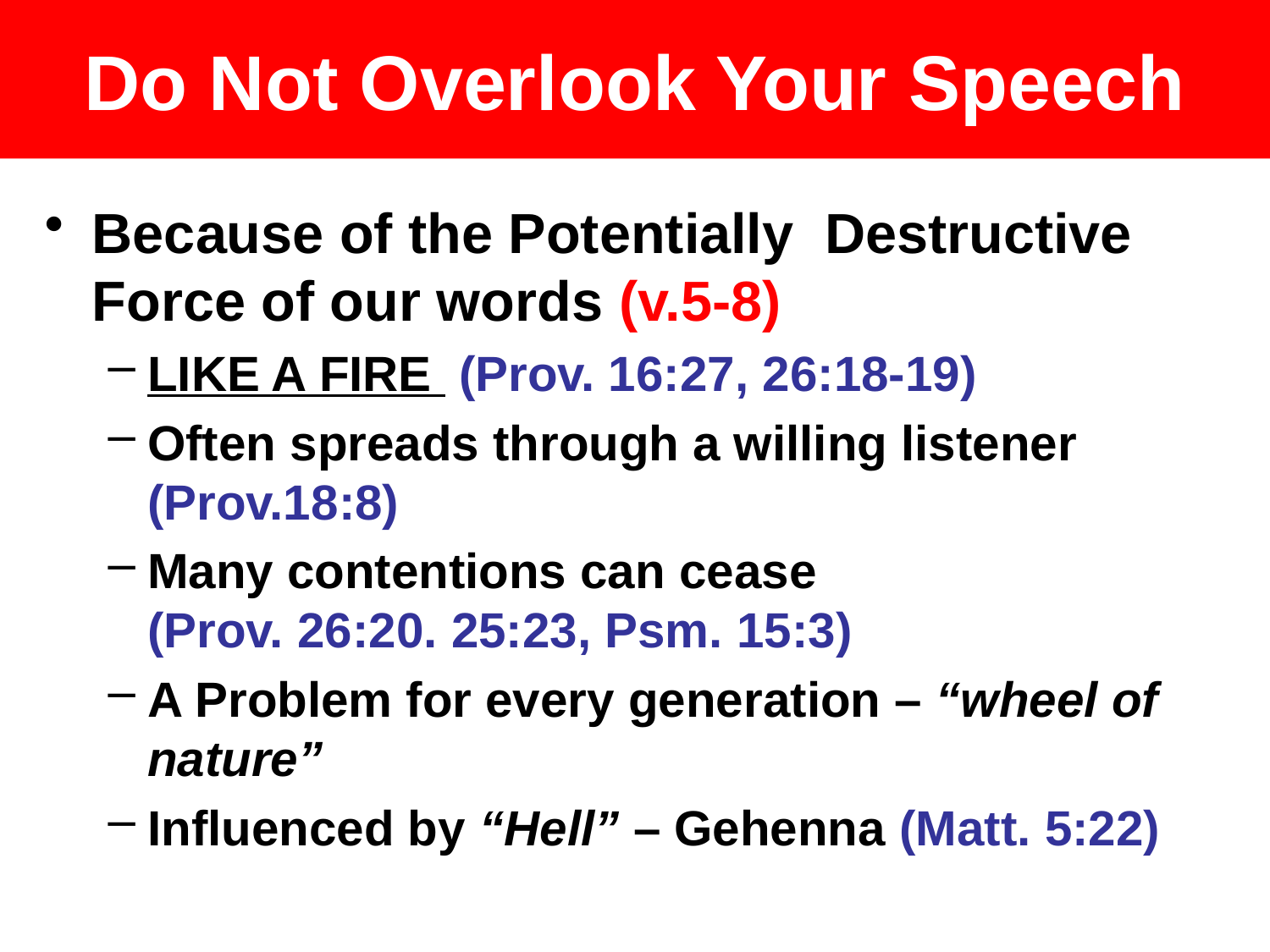

# Do Not Overlook Your Speech
Because of the Potentially  Destructive Force of our words (v.5-8)
LIKE A FIRE  (Prov. 16:27, 26:18-19)
Often spreads through a willing listener (Prov.18:8)
Many contentions can cease                    (Prov. 26:20. 25:23, Psm. 15:3)
A Problem for every generation – “wheel of nature”
Influenced by “Hell” – Gehenna (Matt. 5:22)